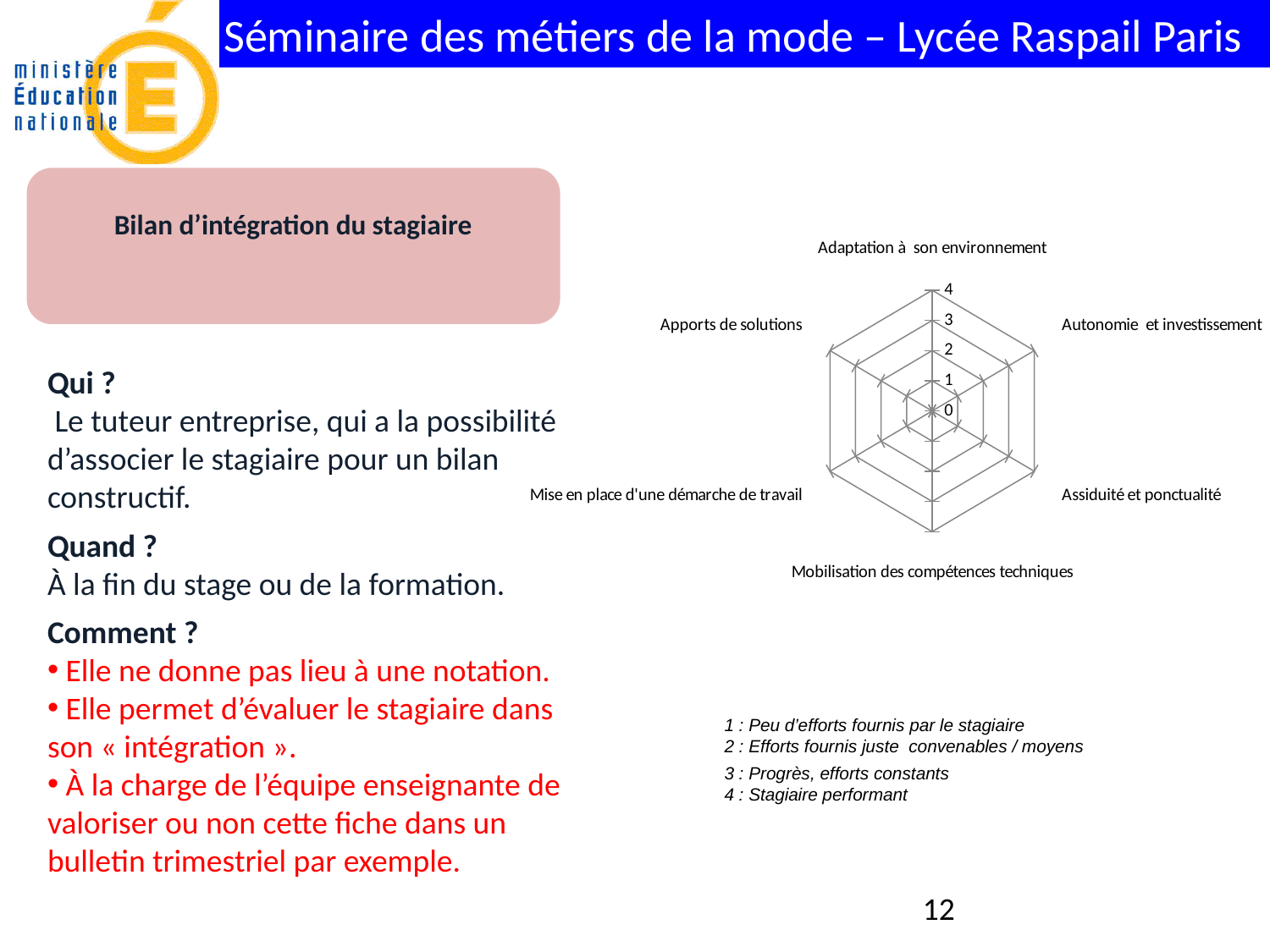

### Chart

| Category | Série 1 | Colonne1 |
|---|---|---|
| Adaptation à  son environnement | None | None |
| Autonomie  et investissement | None | None |
| Assiduité et ponctualité | None | None |
| Mobilisation des compétences techniques | None | None |
| Mise en place d'une démarche de travail | None | None |
| Apports de solutions | None | None |
Bilan d’intégration du stagiaire

Qui ?
 Le tuteur entreprise, qui a la possibilité d’associer le stagiaire pour un bilan constructif.

Quand ?
À la fin du stage ou de la formation.

Comment ?
 Elle ne donne pas lieu à une notation.
 Elle permet d’évaluer le stagiaire dans son « intégration ».
 À la charge de l’équipe enseignante de valoriser ou non cette fiche dans un bulletin trimestriel par exemple.
| 1 : Peu d’efforts fournis par le stagiaire |
| --- |
| 2 : Efforts fournis juste convenables / moyens |
| 3 : Progrès, efforts constants |
| --- |
| 4 : Stagiaire performant |
12